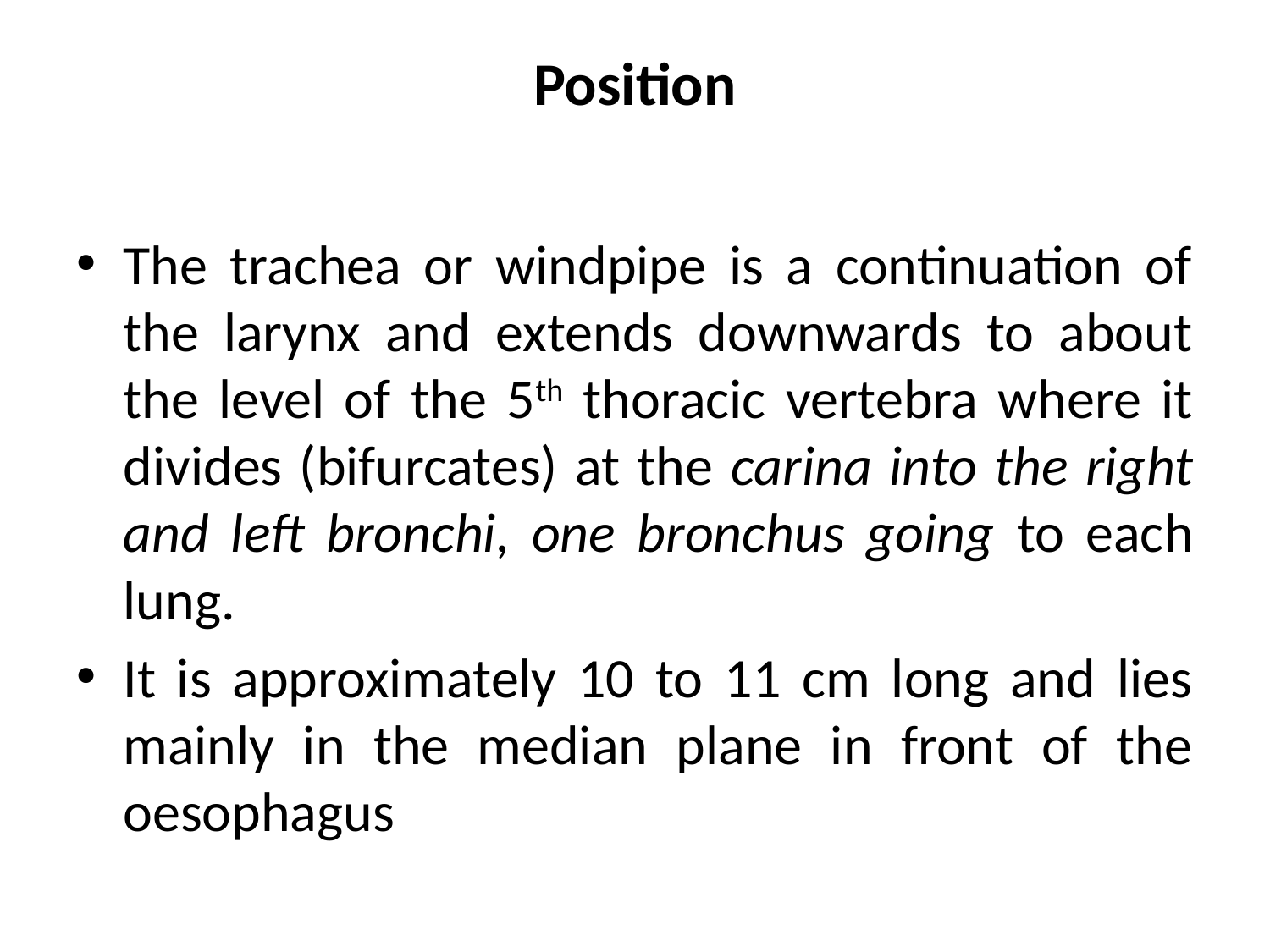

# Position
The trachea or windpipe is a continuation of the larynx and extends downwards to about the level of the 5th thoracic vertebra where it divides (bifurcates) at the carina into the right and left bronchi, one bronchus going to each lung.
It is approximately 10 to 11 cm long and lies mainly in the median plane in front of the oesophagus